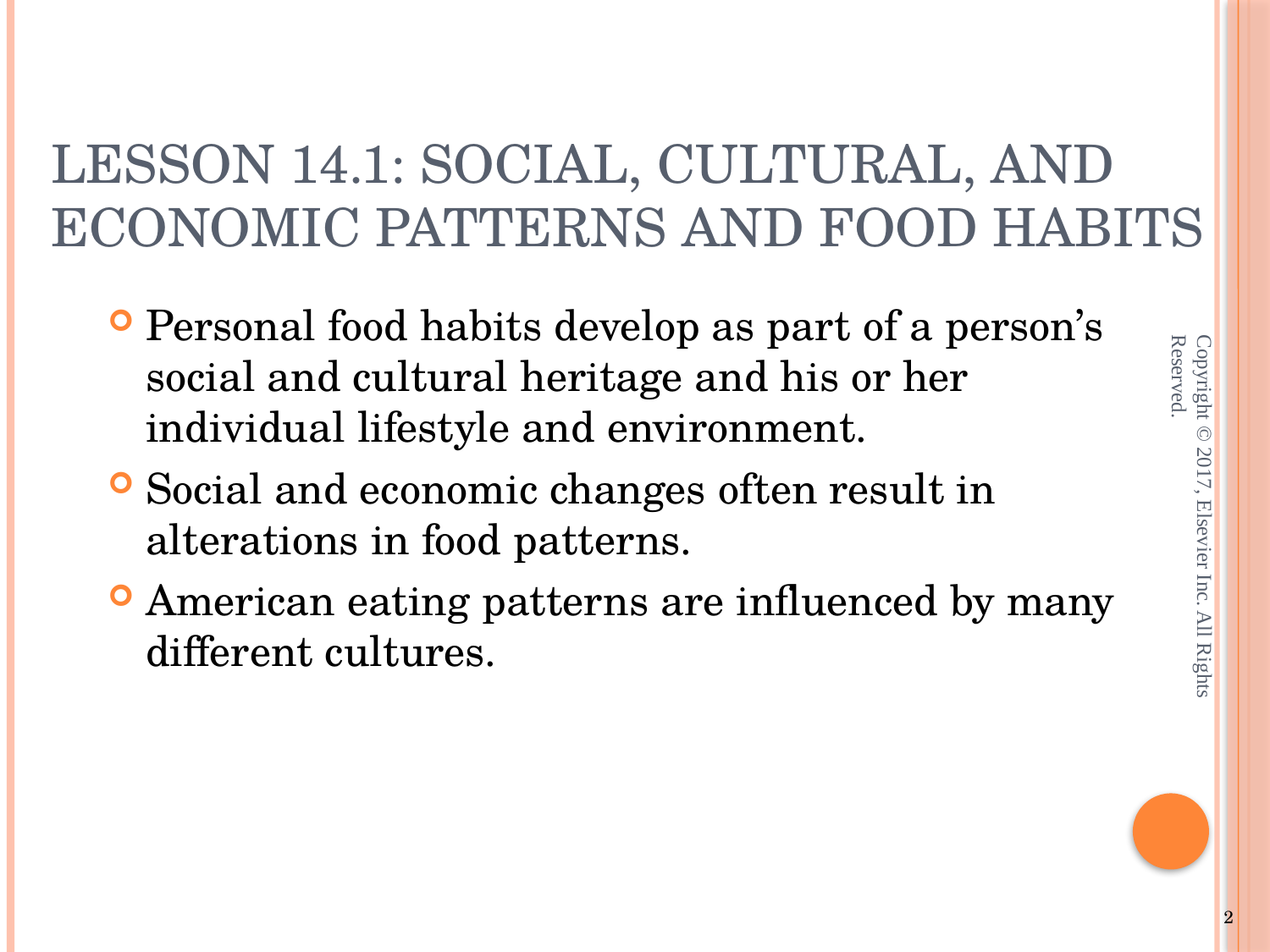

# Lesson 14.1: Social, Cultural, and Economic Patterns and Food Habits
Personal food habits develop as part of a person’s social and cultural heritage and his or her individual lifestyle and environment.
Social and economic changes often result in alterations in food patterns.
American eating patterns are influenced by many different cultures.
Copyright © 2017, Elsevier Inc. All Rights Reserved.
2